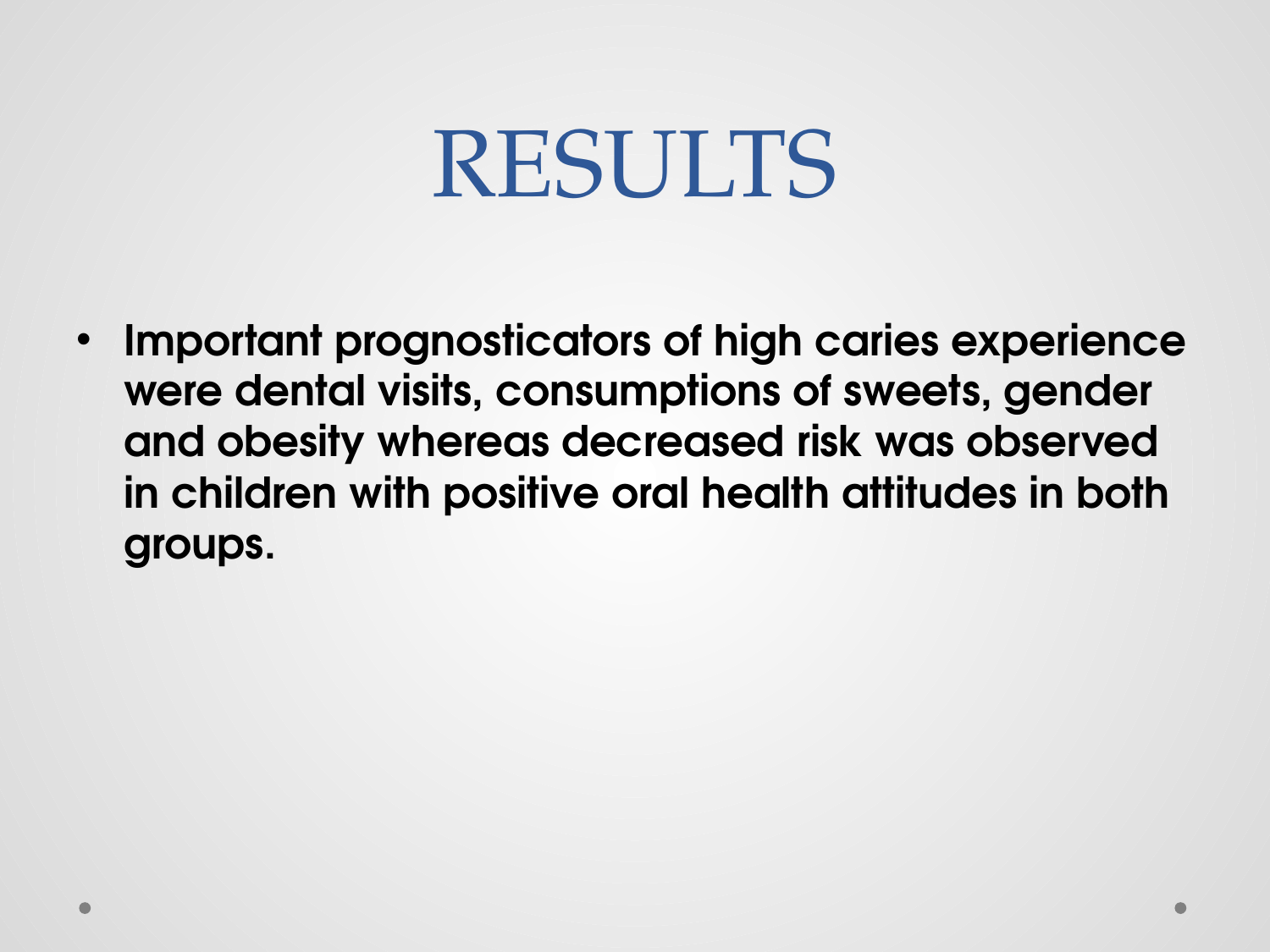

# RESULTS
Important prognosticators of high caries experience were dental visits, consumptions of sweets, gender and obesity whereas decreased risk was observed in children with positive oral health attitudes in both groups.